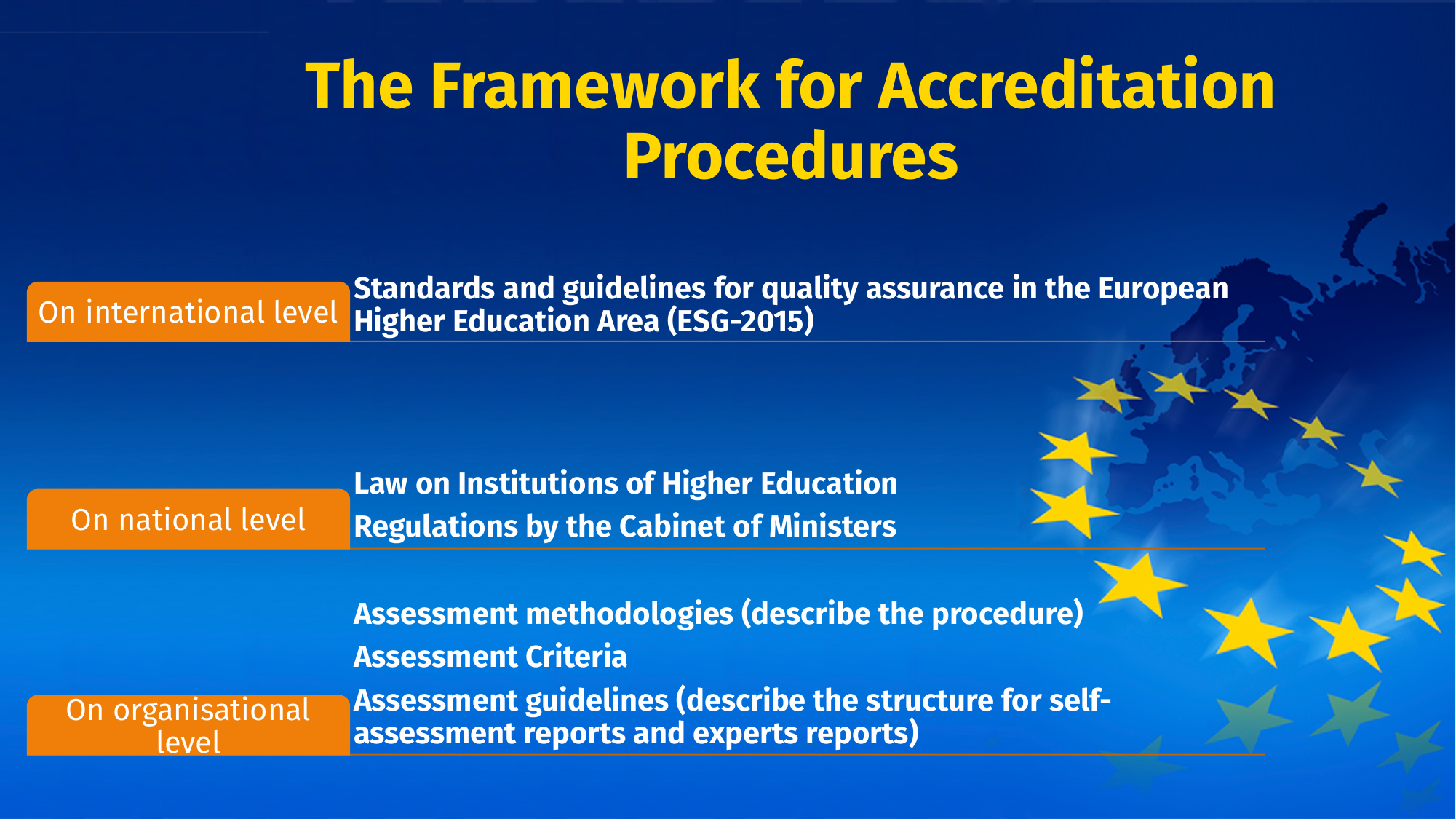

# The Framework for Accreditation Procedures
Standards and guidelines for quality assurance in the European Higher Education Area (ESG-2015)
On international level

Law on Institutions of Higher Education
Regulations by the Cabinet of Ministers
On national level

Assessment methodologies (describe the procedure)
Assessment Criteria
Assessment guidelines (describe the structure for self-assessment reports and experts reports)
On organisational level